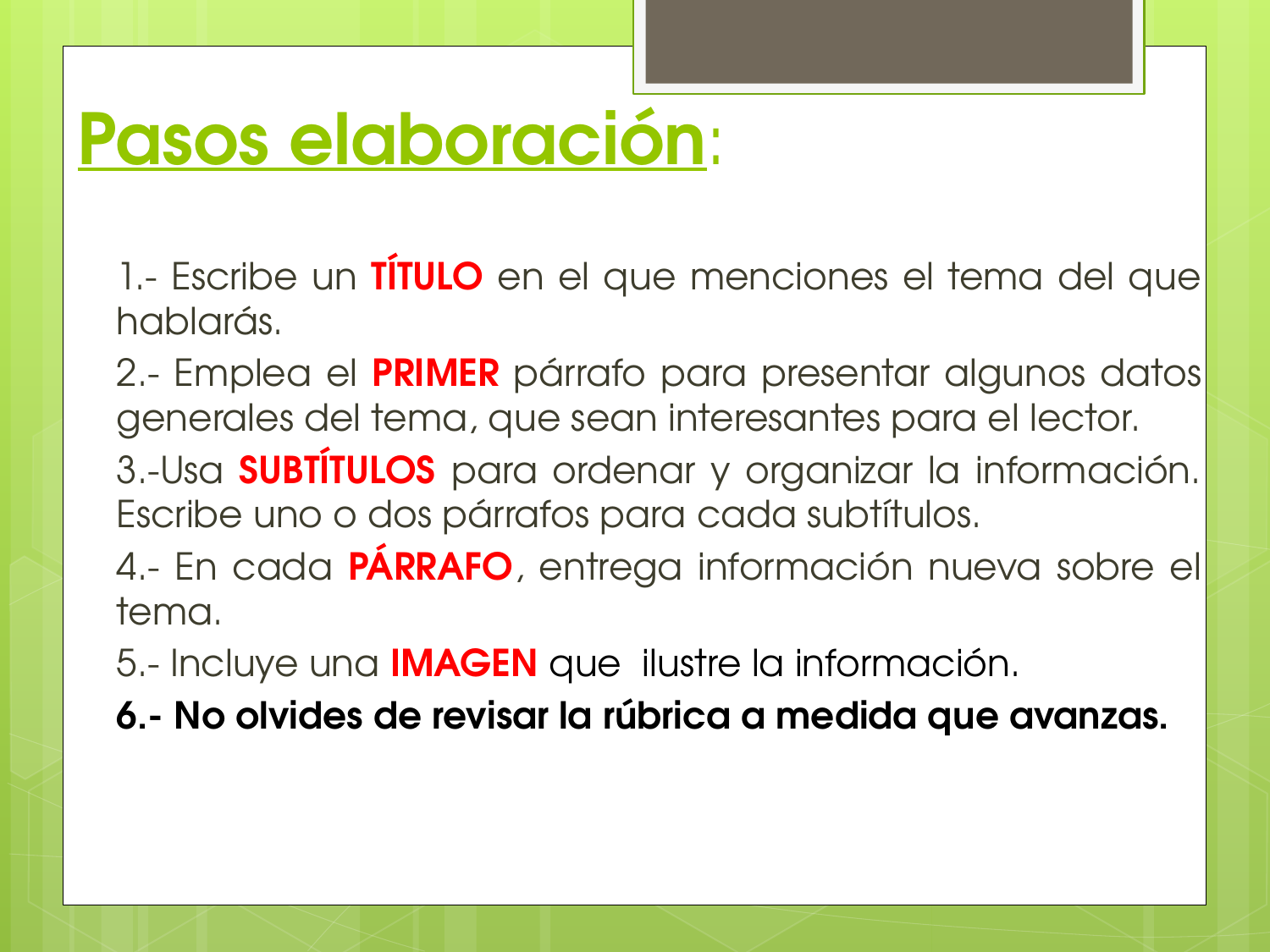

# Pasos elaboración:
1.- Escribe un TÍTULO en el que menciones el tema del que hablarás.
2.- Emplea el PRIMER párrafo para presentar algunos datos generales del tema, que sean interesantes para el lector.
3.-Usa SUBTÍTULOS para ordenar y organizar la información. Escribe uno o dos párrafos para cada subtítulos.
4.- En cada PÁRRAFO, entrega información nueva sobre el tema.
5.- Incluye una IMAGEN que  ilustre la información.
6.- No olvides de revisar la rúbrica a medida que avanzas.